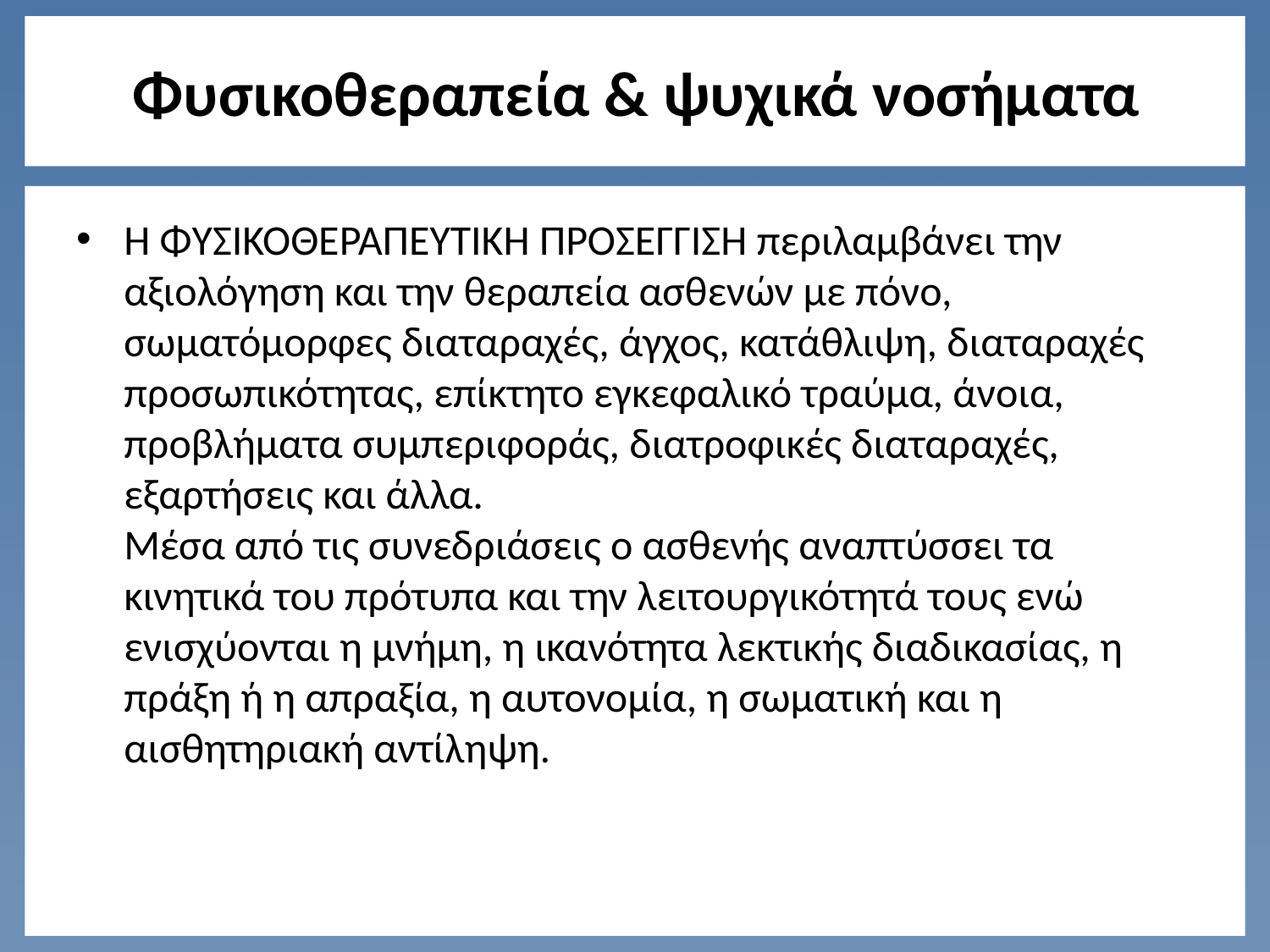

# Φυσικοθεραπεία & ψυχικά νοσήματα
H ΦΥΣΙΚΟΘΕΡΑΠΕΥΤΙΚΗ ΠΡΟΣΕΓΓΙΣΗ περιλαμβάνει την αξιολόγηση και την θεραπεία ασθενών με πόνο, σωματόμορφες διαταραχές, άγχος, κατάθλιψη, διαταραχές προσωπικότητας, επίκτητο εγκεφαλικό τραύμα, άνοια, προβλήματα συμπεριφοράς, διατροφικές διαταραχές, εξαρτήσεις και άλλα.
Μέσα από τις συνεδριάσεις ο ασθενής αναπτύσσει τα κινητικά του πρότυπα και την λειτουργικότητά τους ενώ ενισχύονται η μνήμη, η ικανότητα λεκτικής διαδικασίας, η πράξη ή η απραξία, η αυτονομία, η σωματική και η αισθητηριακή αντίληψη.